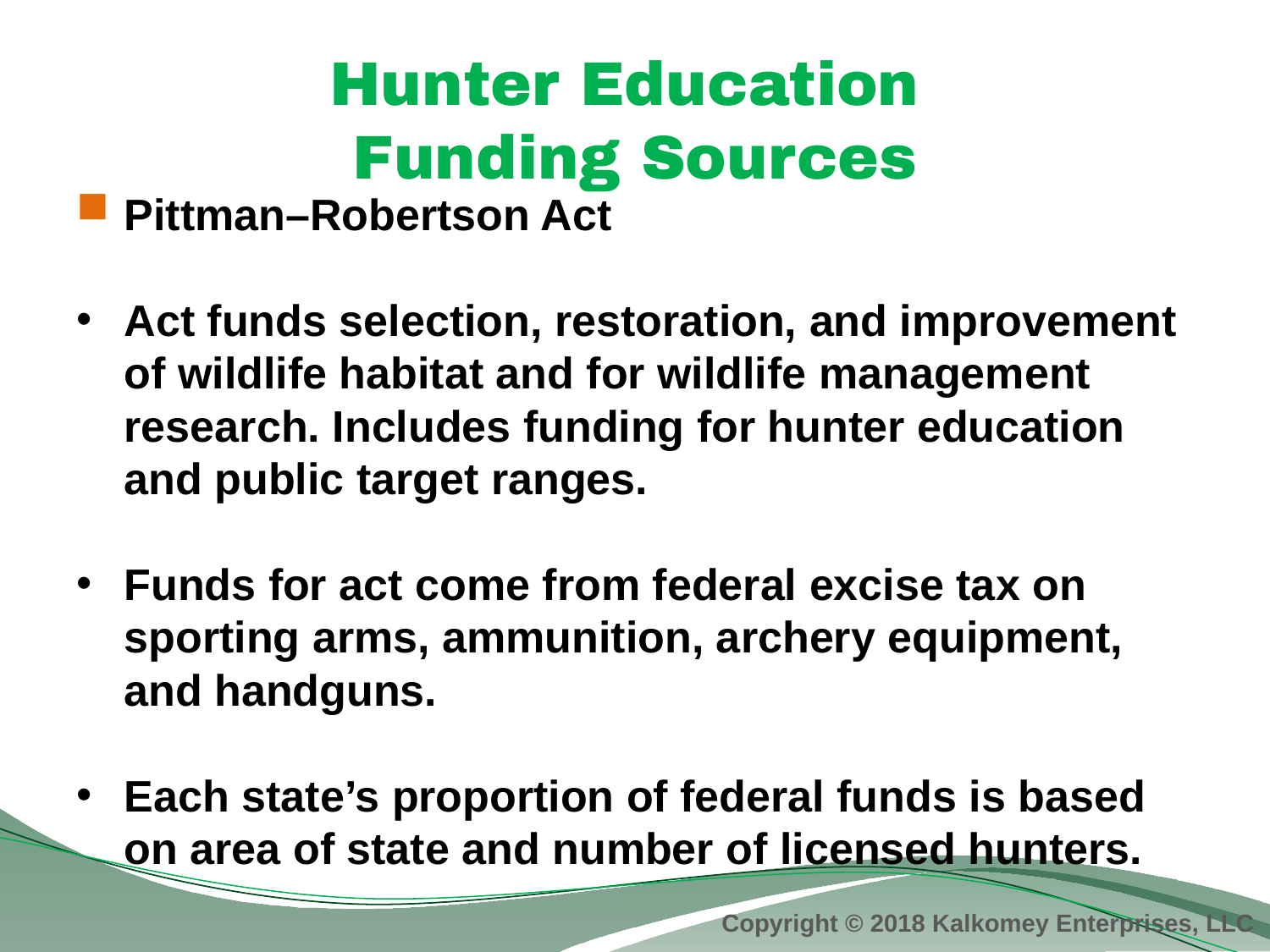

# Hunter Education Funding Sources
Pittman–Robertson Act
Act funds selection, restoration, and improvement of wildlife habitat and for wildlife management research. Includes funding for hunter education and public target ranges.
Funds for act come from federal excise tax on sporting arms, ammunition, archery equipment, and handguns.
Each state’s proportion of federal funds is based on area of state and number of licensed hunters.